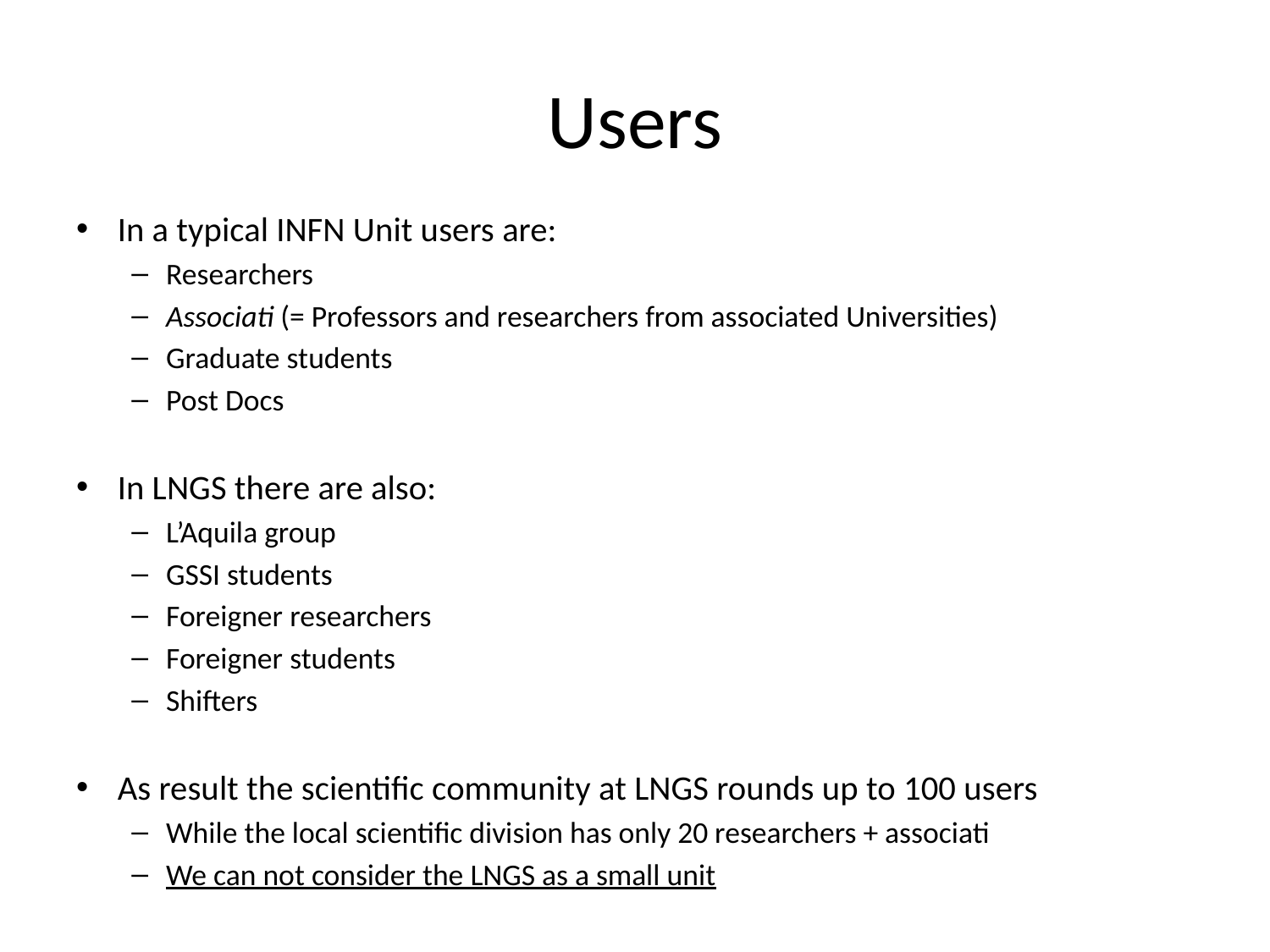

# Users
In a typical INFN Unit users are:
Researchers
Associati (= Professors and researchers from associated Universities)
Graduate students
Post Docs

In LNGS there are also:
L’Aquila group
GSSI students
Foreigner researchers
Foreigner students
Shifters

As result the scientific community at LNGS rounds up to 100 users
While the local scientific division has only 20 researchers + associati
We can not consider the LNGS as a small unit